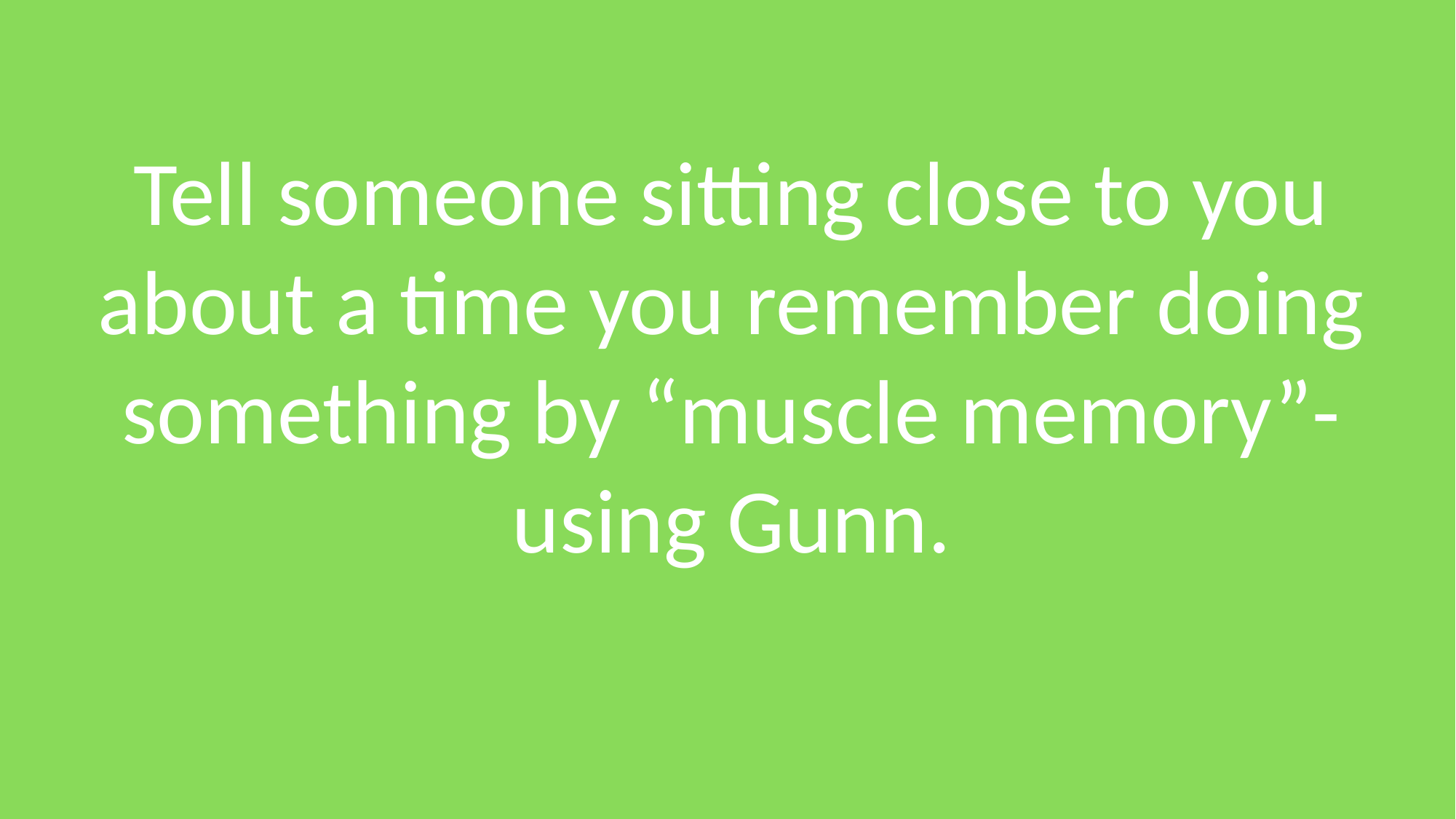

Tell someone sitting close to you about a time you remember doing something by “muscle memory”- using Gunn.